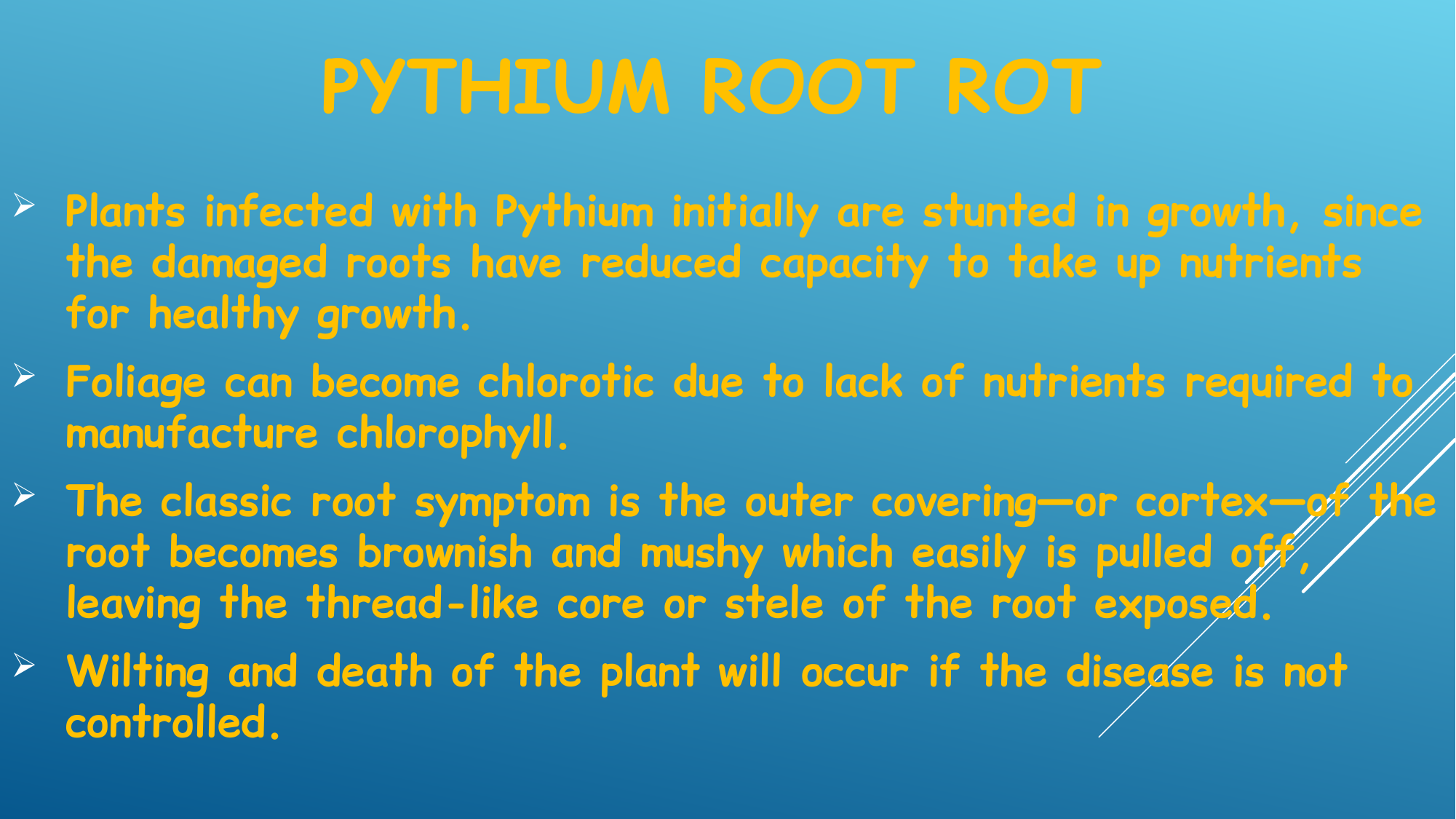

# PYTHIUM ROOT ROT
Plants infected with Pythium initially are stunted in growth, since the damaged roots have reduced capacity to take up nutrients for healthy growth.
Foliage can become chlorotic due to lack of nutrients required to manufacture chlorophyll.
The classic root symptom is the outer covering—or cortex—of the root becomes brownish and mushy which easily is pulled off, leaving the thread-like core or stele of the root exposed.
Wilting and death of the plant will occur if the disease is not controlled.